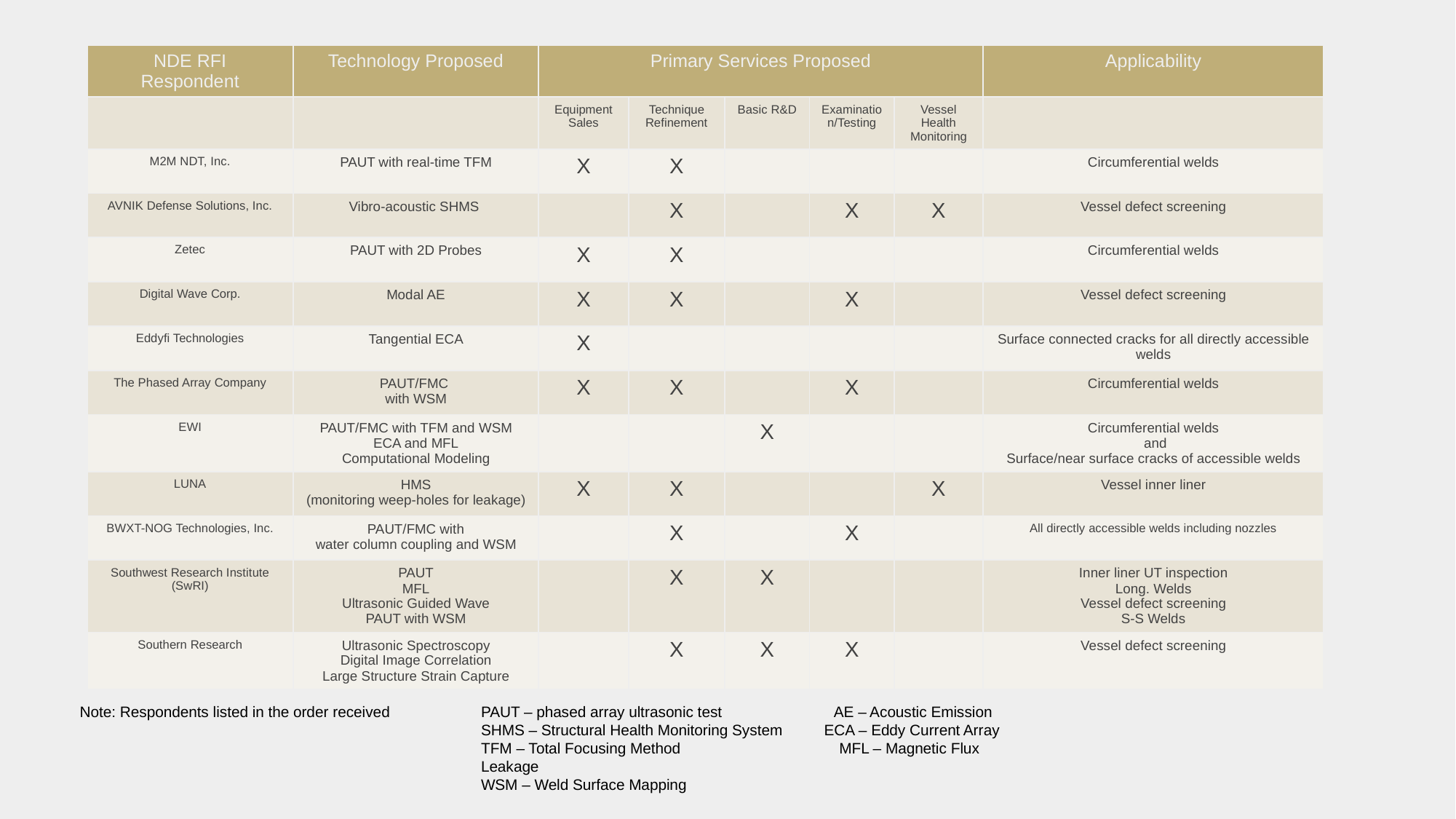

| NDE RFI Respondent | Technology Proposed | Primary Services Proposed |  |  |  |  | Applicability |
| --- | --- | --- | --- | --- | --- | --- | --- |
|  |  | Equipment Sales | Technique Refinement | Basic R&D | Examination/Testing | Vessel Health Monitoring |  |
| M2M NDT, Inc. | PAUT with real-time TFM | X | X |  |  |  | Circumferential welds |
| AVNIK Defense Solutions, Inc. | Vibro-acoustic SHMS |  | X |  | X | X | Vessel defect screening |
| Zetec | PAUT with 2D Probes | X | X |  |  |  | Circumferential welds |
| Digital Wave Corp. | Modal AE | X | X |  | X |  | Vessel defect screening |
| Eddyfi Technologies | Tangential ECA | X |  |  |  |  | Surface connected cracks for all directly accessible welds |
| The Phased Array Company | PAUT/FMC with WSM | X | X |  | X |  | Circumferential welds |
| EWI | PAUT/FMC with TFM and WSM ECA and MFL Computational Modeling |  |  | X |  |  | Circumferential welds and Surface/near surface cracks of accessible welds |
| LUNA | HMS (monitoring weep-holes for leakage) | X | X |  |  | X | Vessel inner liner |
| BWXT-NOG Technologies, Inc. | PAUT/FMC with water column coupling and WSM |  | X |  | X |  | All directly accessible welds including nozzles |
| Southwest Research Institute (SwRI) | PAUT MFL Ultrasonic Guided Wave PAUT with WSM |  | X | X |  |  | Inner liner UT inspection Long. Welds Vessel defect screening S-S Welds |
| Southern Research | Ultrasonic Spectroscopy Digital Image Correlation Large Structure Strain Capture |  | X | X | X |  | Vessel defect screening |
Note: Respondents listed in the order received
PAUT – phased array ultrasonic test                           AE – Acoustic Emission
SHMS – Structural Health Monitoring System          ECA – Eddy Current Array
TFM – Total Focusing Method                                      MFL – Magnetic Flux Leakage
WSM – Weld Surface Mapping